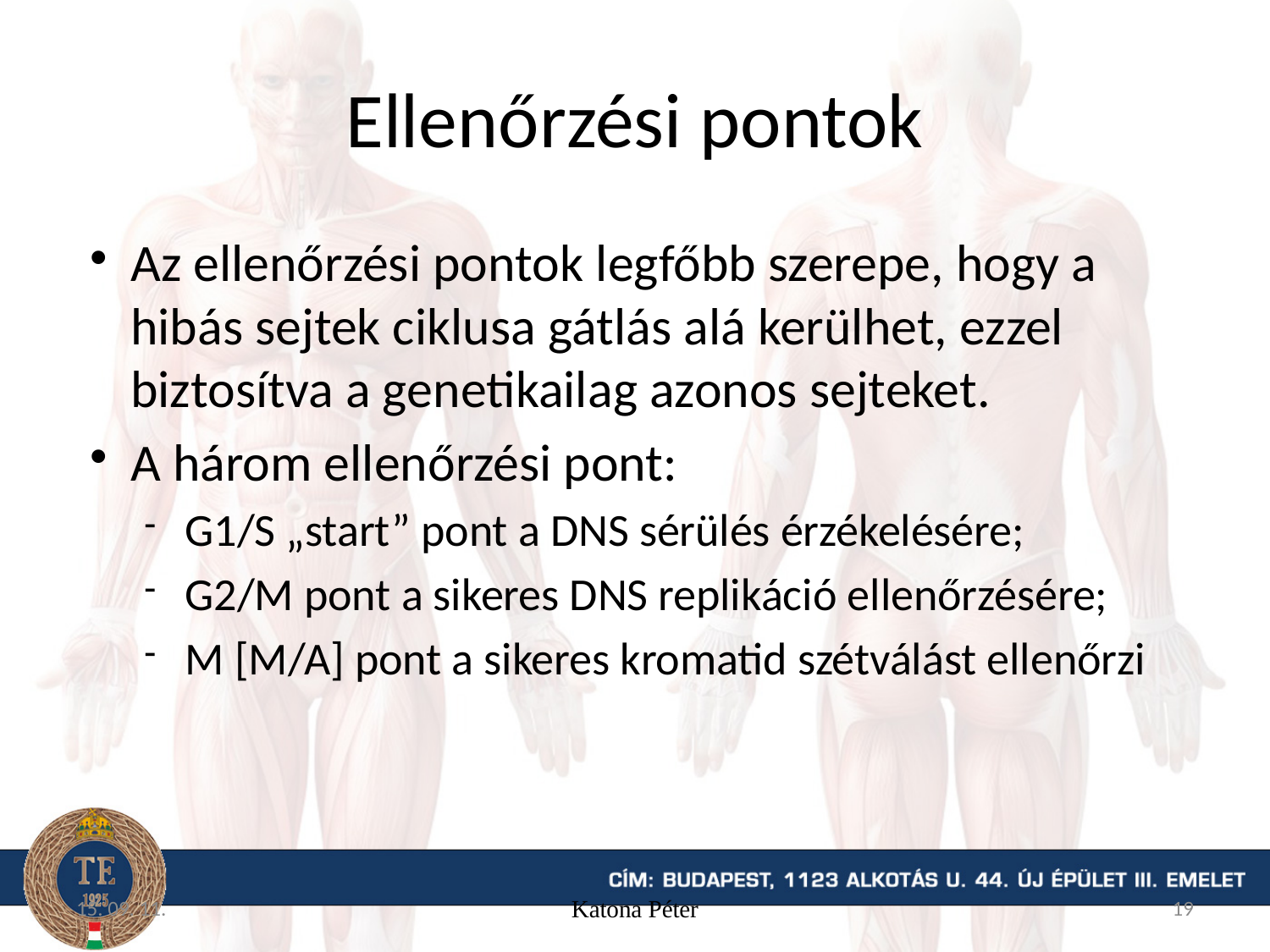

# Ellenőrzési pontok
Az ellenőrzési pontok legfőbb szerepe, hogy a hibás sejtek ciklusa gátlás alá kerülhet, ezzel biztosítva a genetikailag azonos sejteket.
A három ellenőrzési pont:
G1/S „start” pont a DNS sérülés érzékelésére;
G2/M pont a sikeres DNS replikáció ellenőrzésére;
M [M/A] pont a sikeres kromatid szétválást ellenőrzi
15. 09. 11.
Katona Péter
19